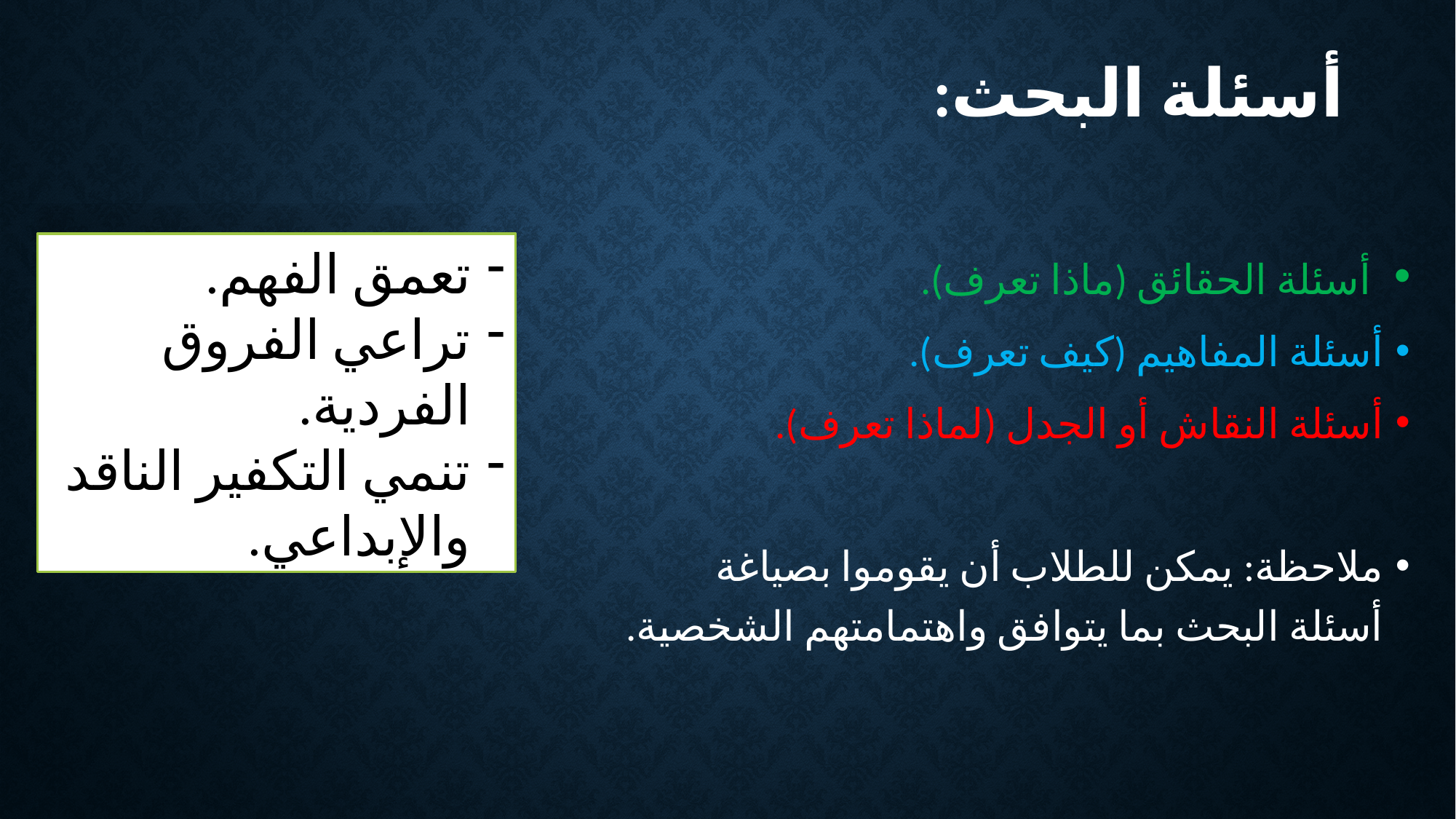

# أسئلة البحث:

 أسئلة الحقائق (ماذا تعرف).
أسئلة المفاهيم (كيف تعرف).
أسئلة النقاش أو الجدل (لماذا تعرف).

ملاحظة: يمكن للطلاب أن يقوموا بصياغة أسئلة البحث بما يتوافق واهتمامتهم الشخصية.

تعمق الفهم.
تراعي الفروق الفردية.
تنمي التكفير الناقد والإبداعي.